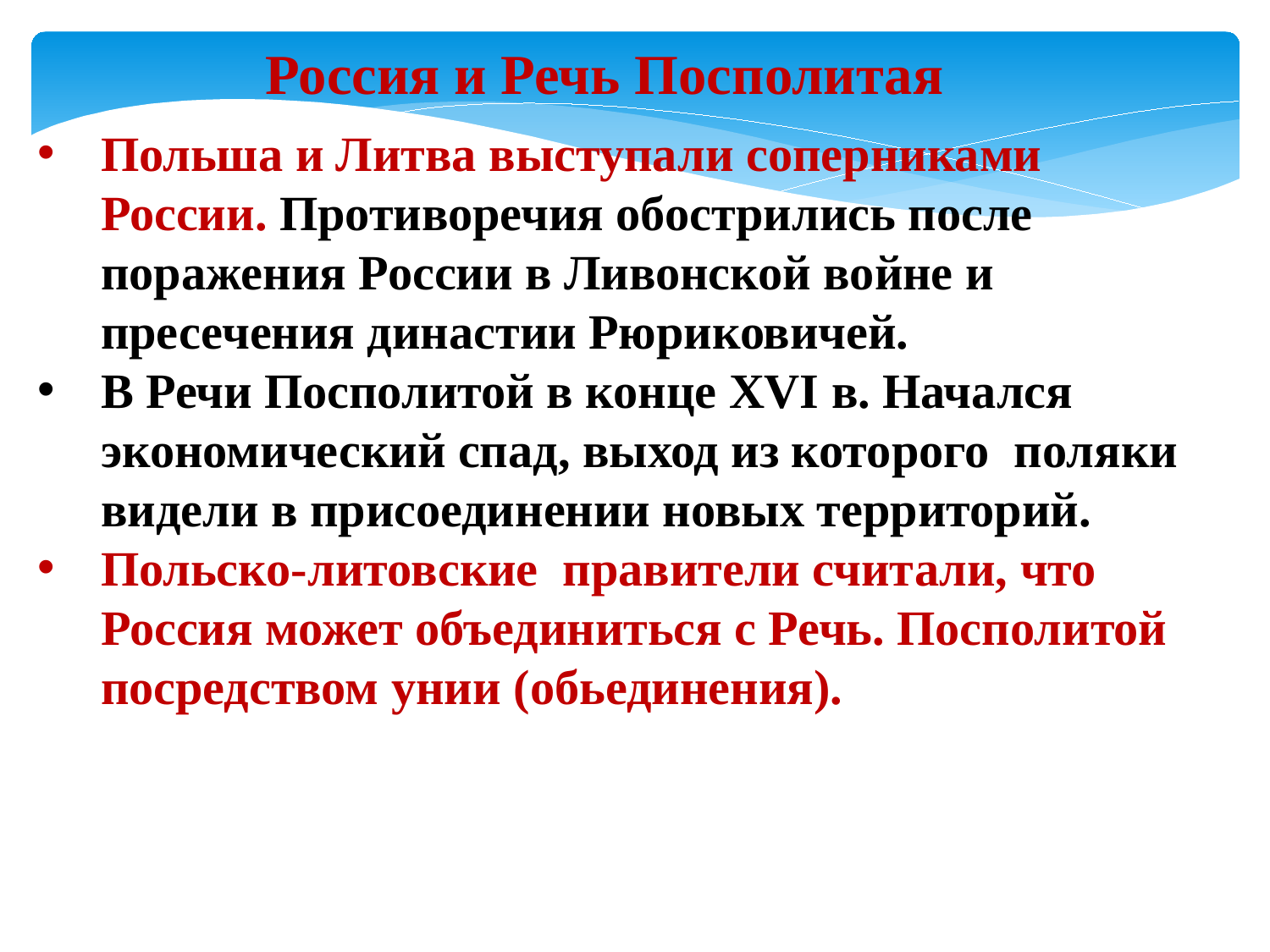

Россия и Речь Посполитая
Польша и Литва выступали соперниками России. Противоречия обострились после поражения России в Ливонской войне и пресечения династии Рюриковичей.
В Речи Посполитой в конце XVI в. Начался экономический спад, выход из которого  поляки видели в присоединении новых территорий.
Польско-литовские  правители считали, что Россия может объединиться с Речь. Посполитой посредством унии (обьединения).